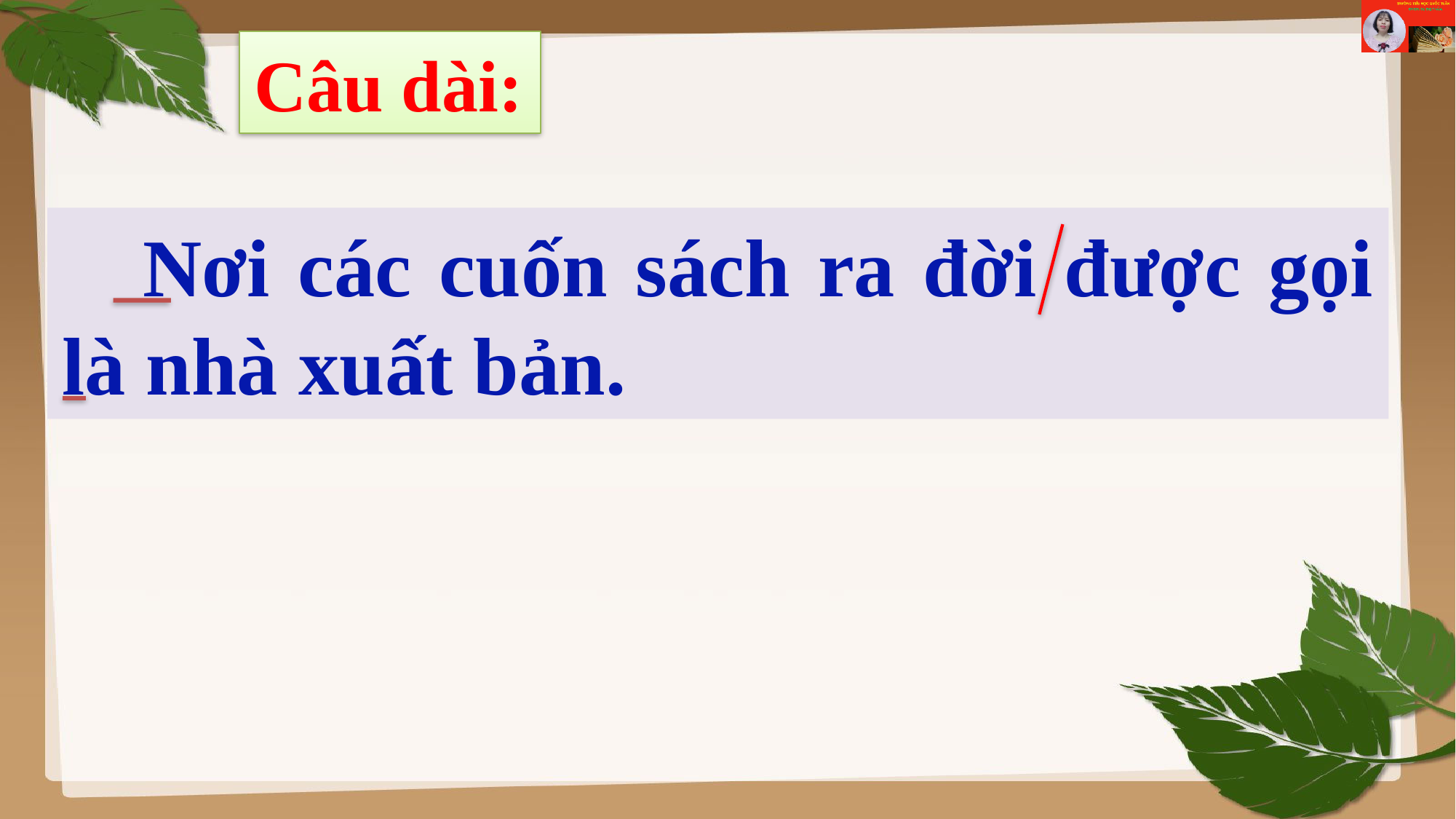

Câu dài:
    Nơi các cuốn sách ra đời được gọi là nhà xuất bản.